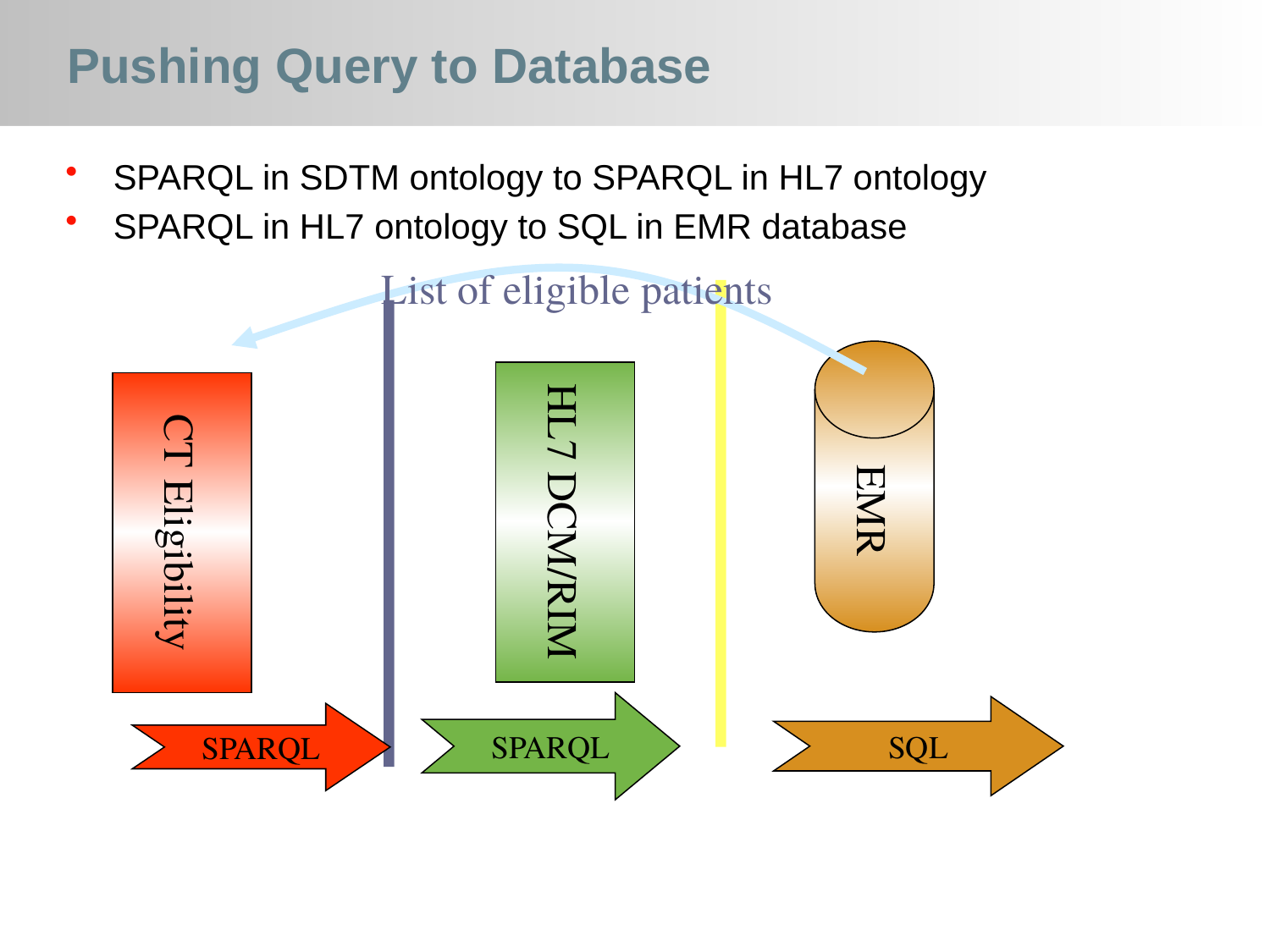

# Pushing Query to Database
SPARQL in SDTM ontology to SPARQL in HL7 ontology
SPARQL in HL7 ontology to SQL in EMR database

List of eligible patients

EMR
HL7 DCM/RIM
CT Eligibility
SPARQL
SQL
SPARQL